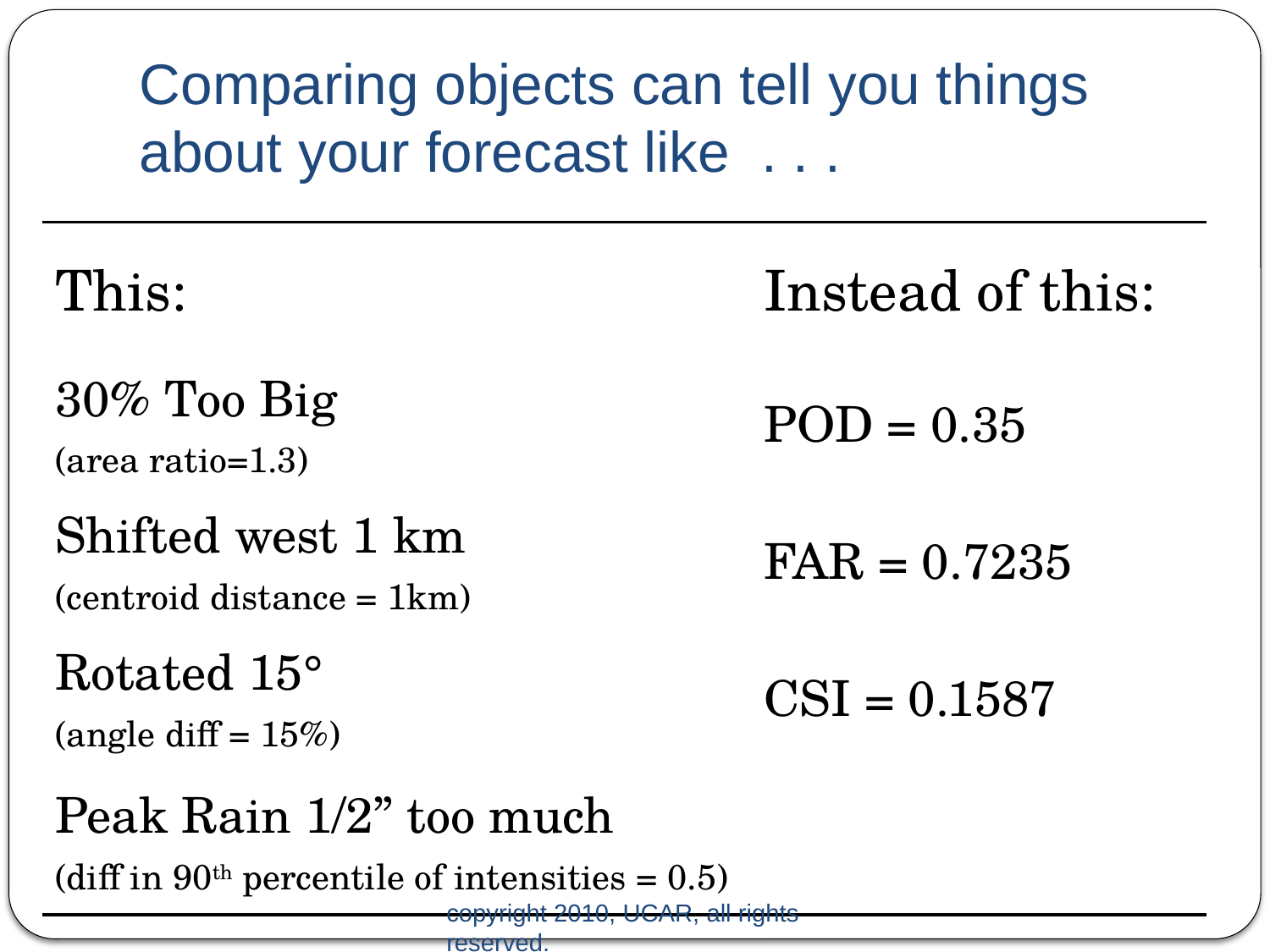

# Comparing objects can tell you things about your forecast like  . . .
| This: | Instead of this: |
| --- | --- |
| 30% Too Big (area ratio=1.3) | POD = 0.35 |
| Shifted west 1 km (centroid distance = 1km) | FAR = 0.7235 |
| Rotated 15° (angle diff = 15%) | CSI = 0.1587 |
| Peak Rain 1/2” too much (diff in 90th percentile of intensities = 0.5) |  |
copyright 2010, UCAR, all rights reserved.